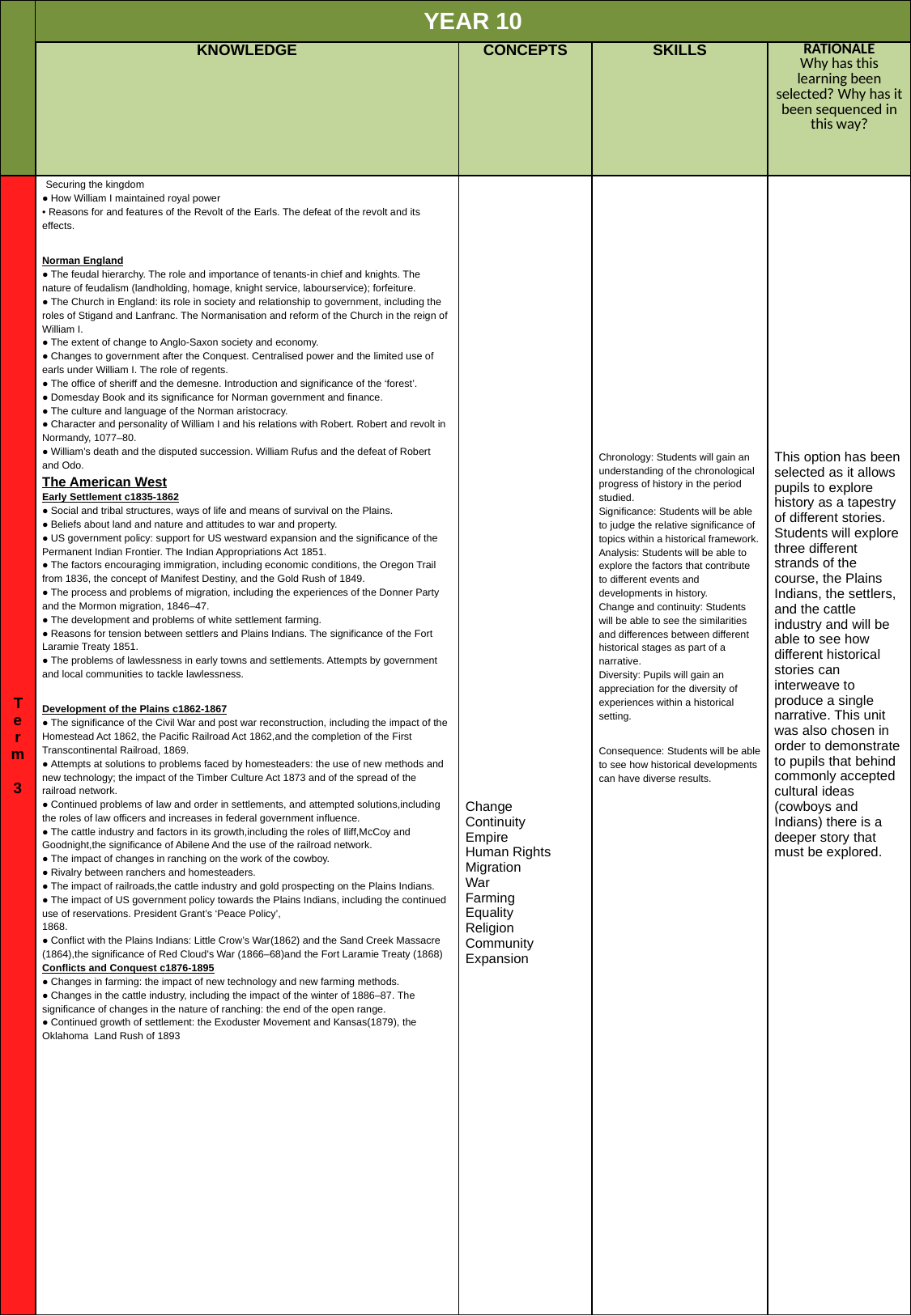

|  | YEAR 10 |  |  |  |
| --- | --- | --- | --- | --- |
|  | KNOWLEDGE | CONCEPTS | SKILLS | RATIONALE Why has this learning been selected? Why has it been sequenced in this way? |
| Term 3 | Securing the kingdom ● How William I maintained royal power • Reasons for and features of the Revolt of the Earls. The defeat of the revolt and its effects. Norman England ● The feudal hierarchy. The role and importance of tenants-in chief and knights. The nature of feudalism (landholding, homage, knight service, labourservice); forfeiture. ● The Church in England: its role in society and relationship to government, including the roles of Stigand and Lanfranc. The Normanisation and reform of the Church in the reign of William I. ● The extent of change to Anglo-Saxon society and economy. ● Changes to government after the Conquest. Centralised power and the limited use of earls under William I. The role of regents. ● The office of sheriff and the demesne. Introduction and significance of the ‘forest’. ● Domesday Book and its significance for Norman government and finance. ● The culture and language of the Norman aristocracy. ● Character and personality of William I and his relations with Robert. Robert and revolt in Normandy, 1077–80. ● William’s death and the disputed succession. William Rufus and the defeat of Robert and Odo. The American West Early Settlement c1835-1862 ● Social and tribal structures, ways of life and means of survival on the Plains. ● Beliefs about land and nature and attitudes to war and property. ● US government policy: support for US westward expansion and the significance of the Permanent Indian Frontier. The Indian Appropriations Act 1851. ● The factors encouraging immigration, including economic conditions, the Oregon Trail from 1836, the concept of Manifest Destiny, and the Gold Rush of 1849. ● The process and problems of migration, including the experiences of the Donner Party and the Mormon migration, 1846–47. ● The development and problems of white settlement farming. ● Reasons for tension between settlers and Plains Indians. The significance of the Fort Laramie Treaty 1851. ● The problems of lawlessness in early towns and settlements. Attempts by government and local communities to tackle lawlessness. Development of the Plains c1862-1867 ● The significance of the Civil War and post war reconstruction, including the impact of the Homestead Act 1862, the Pacific Railroad Act 1862,and the completion of the First Transcontinental Railroad, 1869. ● Attempts at solutions to problems faced by homesteaders: the use of new methods and new technology; the impact of the Timber Culture Act 1873 and of the spread of the railroad network. ● Continued problems of law and order in settlements, and attempted solutions,including the roles of law officers and increases in federal government influence. ● The cattle industry and factors in its growth,including the roles of Iliff,McCoy and Goodnight,the significance of Abilene And the use of the railroad network. ● The impact of changes in ranching on the work of the cowboy. ● Rivalry between ranchers and homesteaders. ● The impact of railroads,the cattle industry and gold prospecting on the Plains Indians. ● The impact of US government policy towards the Plains Indians, including the continued use of reservations. President Grant’s ‘Peace Policy’, 1868. ● Conflict with the Plains Indians: Little Crow’s War(1862) and the Sand Creek Massacre (1864),the significance of Red Cloud's War (1866–68)and the Fort Laramie Treaty (1868) Conflicts and Conquest c1876-1895 ● Changes in farming: the impact of new technology and new farming methods. ● Changes in the cattle industry, including the impact of the winter of 1886–87. The significance of changes in the nature of ranching: the end of the open range. ● Continued growth of settlement: the Exoduster Movement and Kansas(1879), the Oklahoma Land Rush of 1893 | Change Continuity Empire Human Rights Migration War Farming Equality Religion Community Expansion | Chronology: Students will gain an understanding of the chronological progress of history in the period studied. Significance: Students will be able to judge the relative significance of topics within a historical framework. Analysis: Students will be able to explore the factors that contribute to different events and developments in history. Change and continuity: Students will be able to see the similarities and differences between different historical stages as part of a narrative. Diversity: Pupils will gain an appreciation for the diversity of experiences within a historical setting. Consequence: Students will be able to see how historical developments can have diverse results. | This option has been selected as it allows pupils to explore history as a tapestry of different stories. Students will explore three different strands of the course, the Plains Indians, the settlers, and the cattle industry and will be able to see how different historical stories can interweave to produce a single narrative. This unit was also chosen in order to demonstrate to pupils that behind commonly accepted cultural ideas (cowboys and Indians) there is a deeper story that must be explored. |